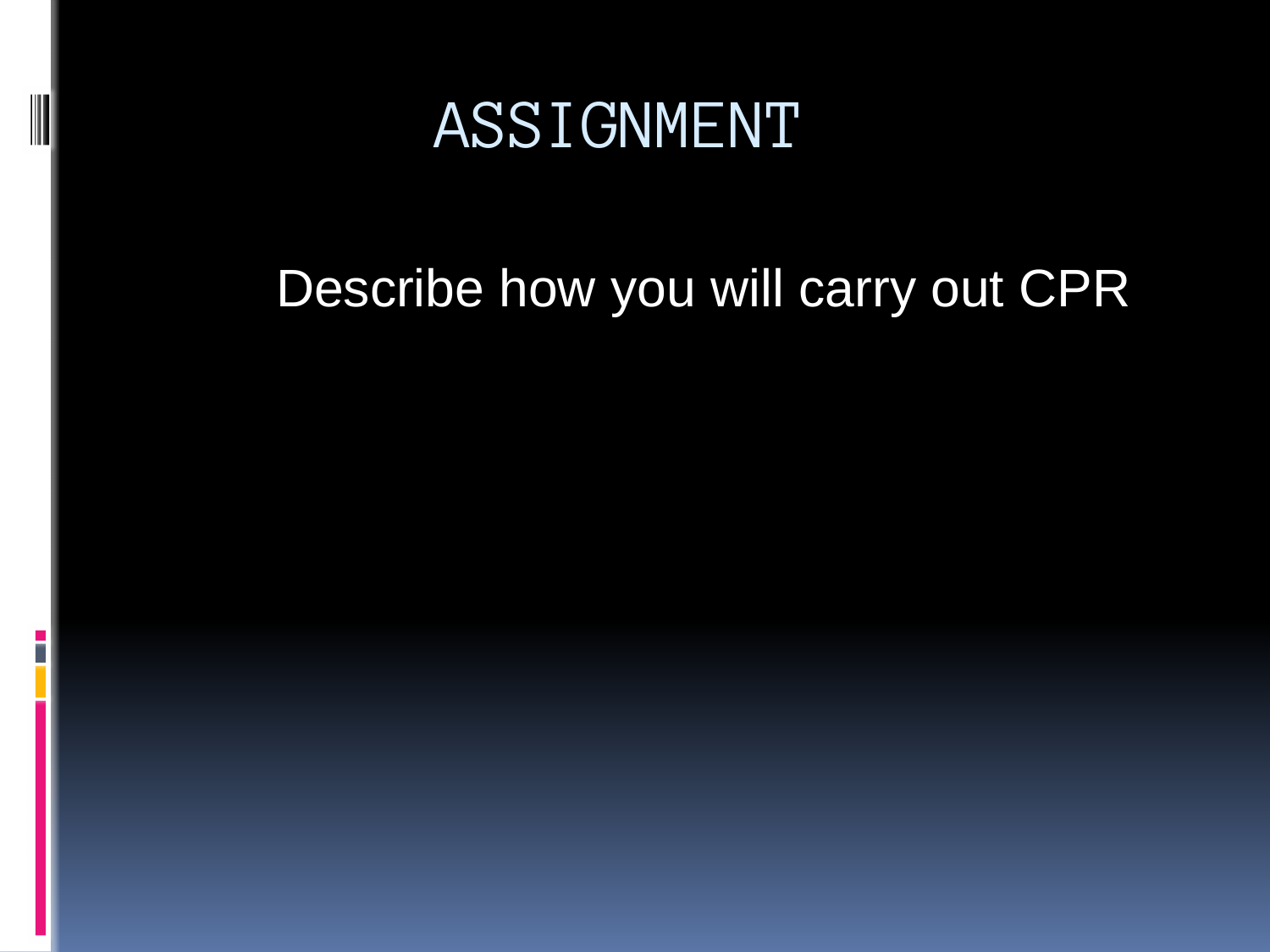

# ASSIGNMENT
	Describe how you will carry out CPR